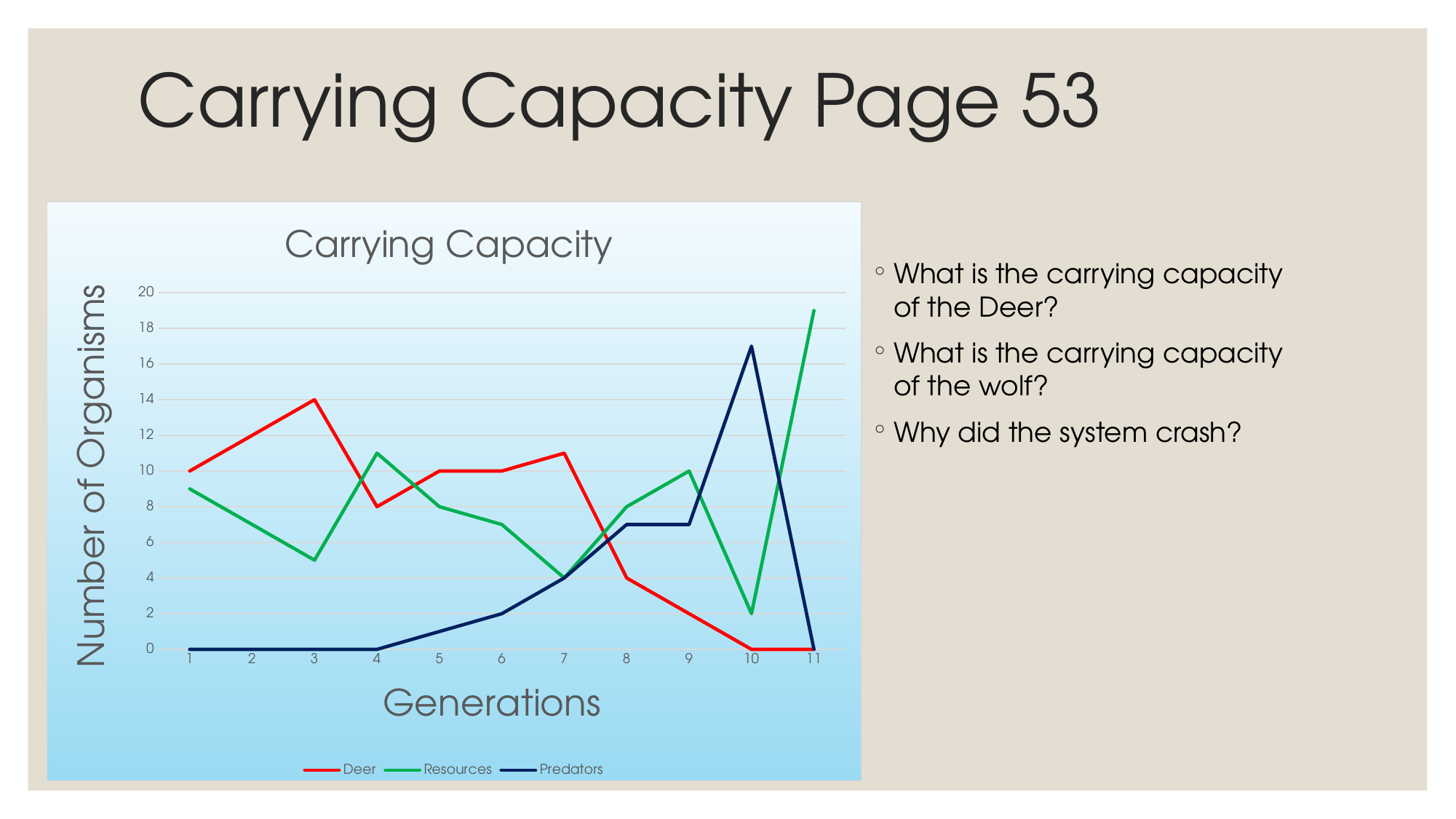

# Carrying Capacity Page 53

### Chart: Carrying Capacity

| Category | Deer | Resources | Predators |
|---|---|---|---|
| 1 | 10.0 | 9.0 | 0.0 |
| 2 | 12.0 | 7.0 | 0.0 |
| 3 | 14.0 | 5.0 | 0.0 |
| 4 | 8.0 | 11.0 | 0.0 |
| 5 | 10.0 | 8.0 | 1.0 |
| 6 | 10.0 | 7.0 | 2.0 |
| 7 | 11.0 | 4.0 | 4.0 |
| 8 | 4.0 | 8.0 | 7.0 |
| 9 | 2.0 | 10.0 | 7.0 |
| 10 | 0.0 | 2.0 | 17.0 |
| 11 | 0.0 | 19.0 | 0.0 |
What is the carrying capacity of the Deer?
What is the carrying capacity of the wolf?
Why did the system crash?